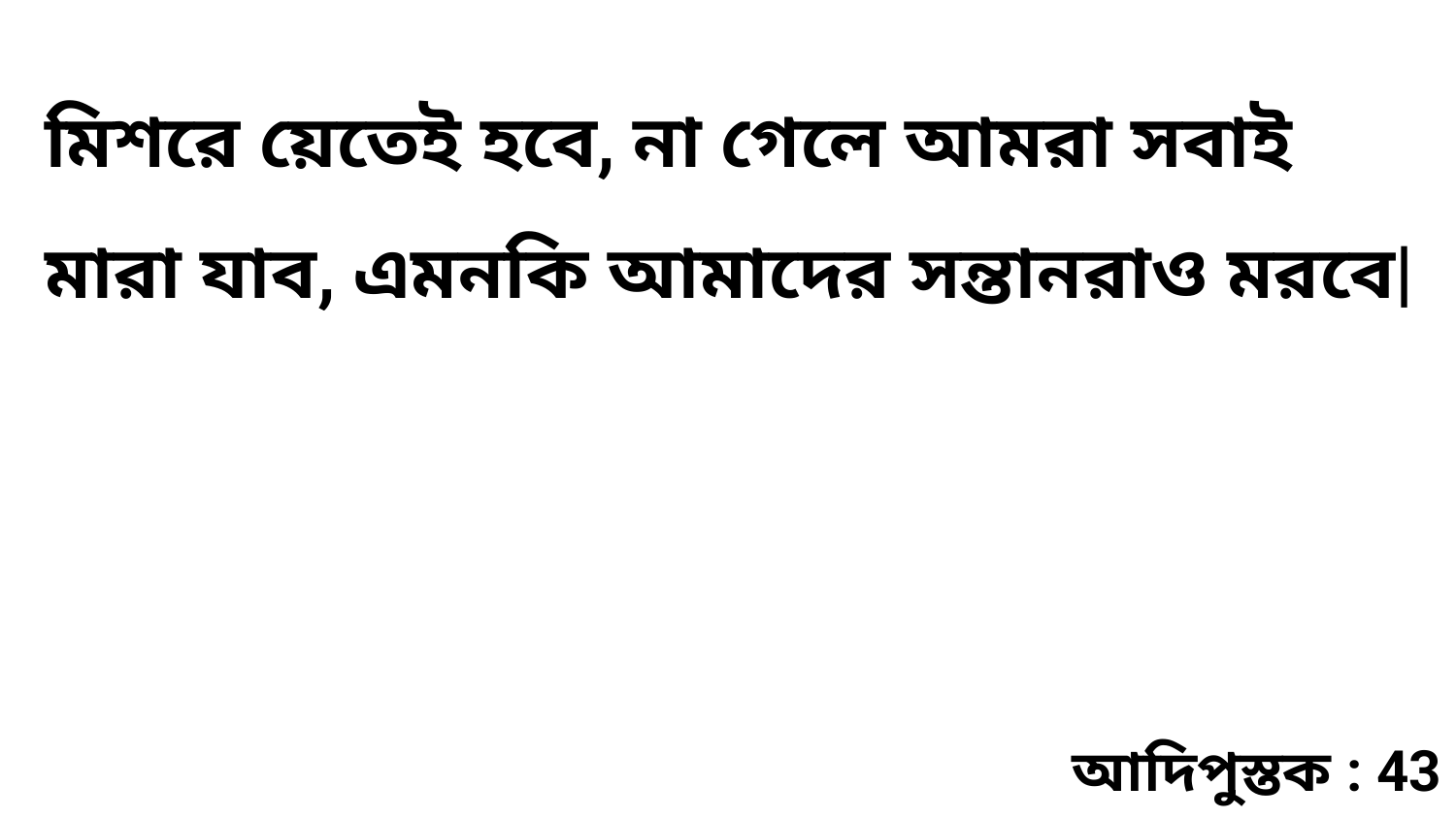

মিশরে য়েতেই হবে, না গেলে আমরা সবাই মারা যাব, এমনকি আমাদের সন্তানরাও মরবে|
আদিপুস্তক : 43